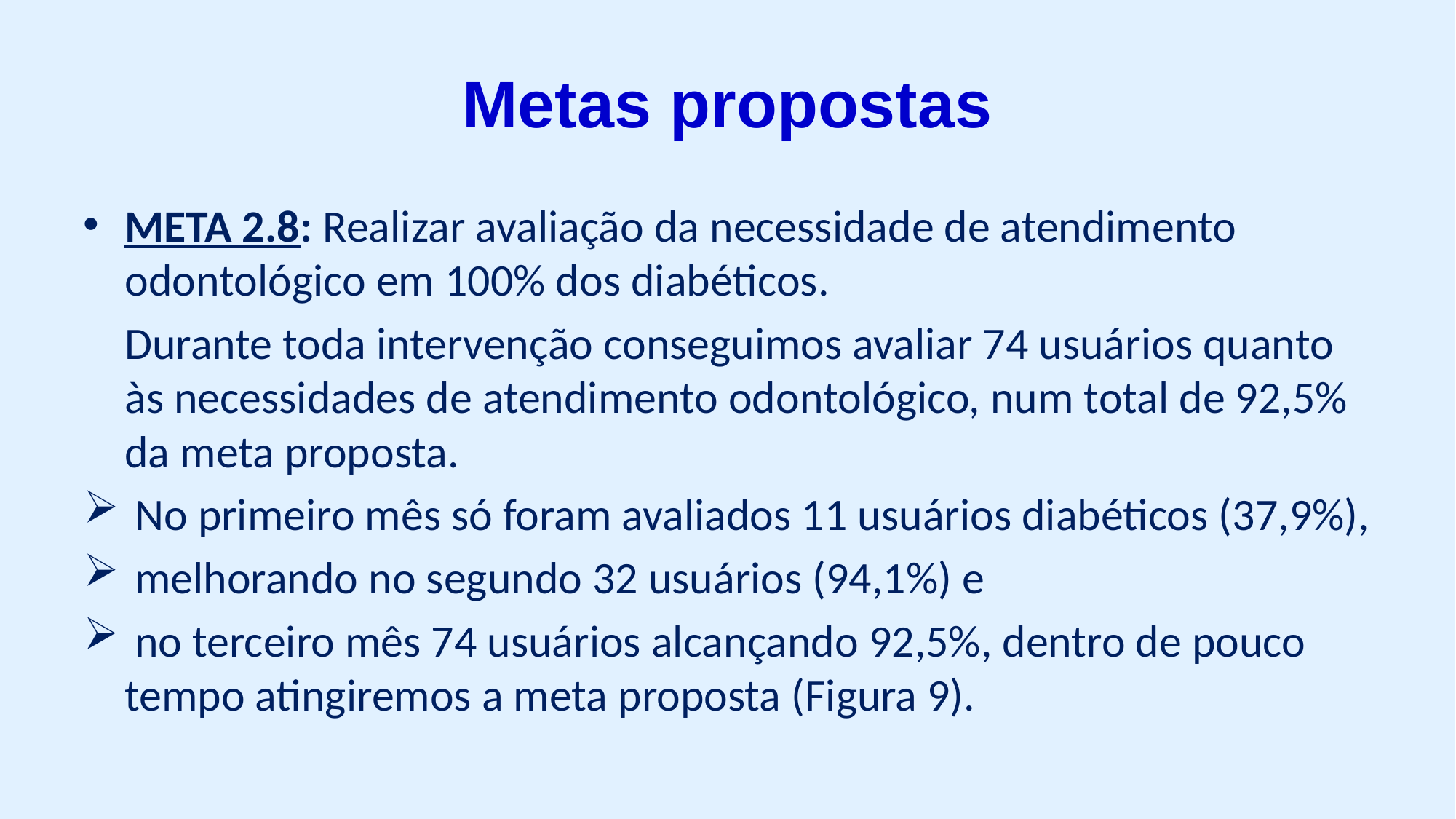

# Metas propostas
META 2.8: Realizar avaliação da necessidade de atendimento odontológico em 100% dos diabéticos.
    Durante toda intervenção conseguimos avaliar 74 usuários quanto às necessidades de atendimento odontológico, num total de 92,5% da meta proposta.
 No primeiro mês só foram avaliados 11 usuários diabéticos (37,9%),
 melhorando no segundo 32 usuários (94,1%) e
 no terceiro mês 74 usuários alcançando 92,5%, dentro de pouco tempo atingiremos a meta proposta (Figura 9).